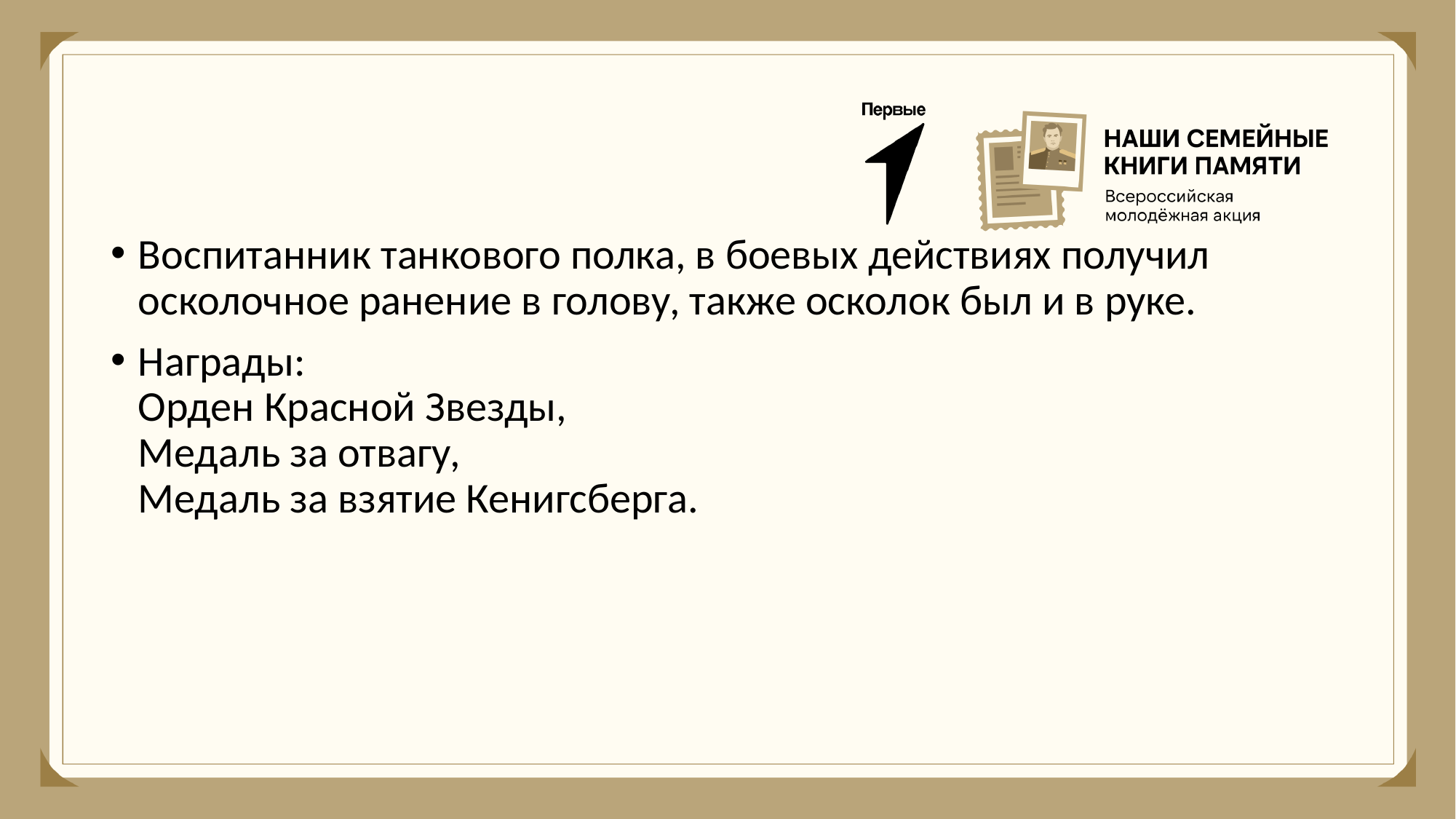

#
Воспитанник танкового полка, в боевых действиях получил осколочное ранение в голову, также осколок был и в руке.
Награды:
Орден Красной Звезды,
Медаль за отвагу,
Медаль за взятие Кенигсберга.